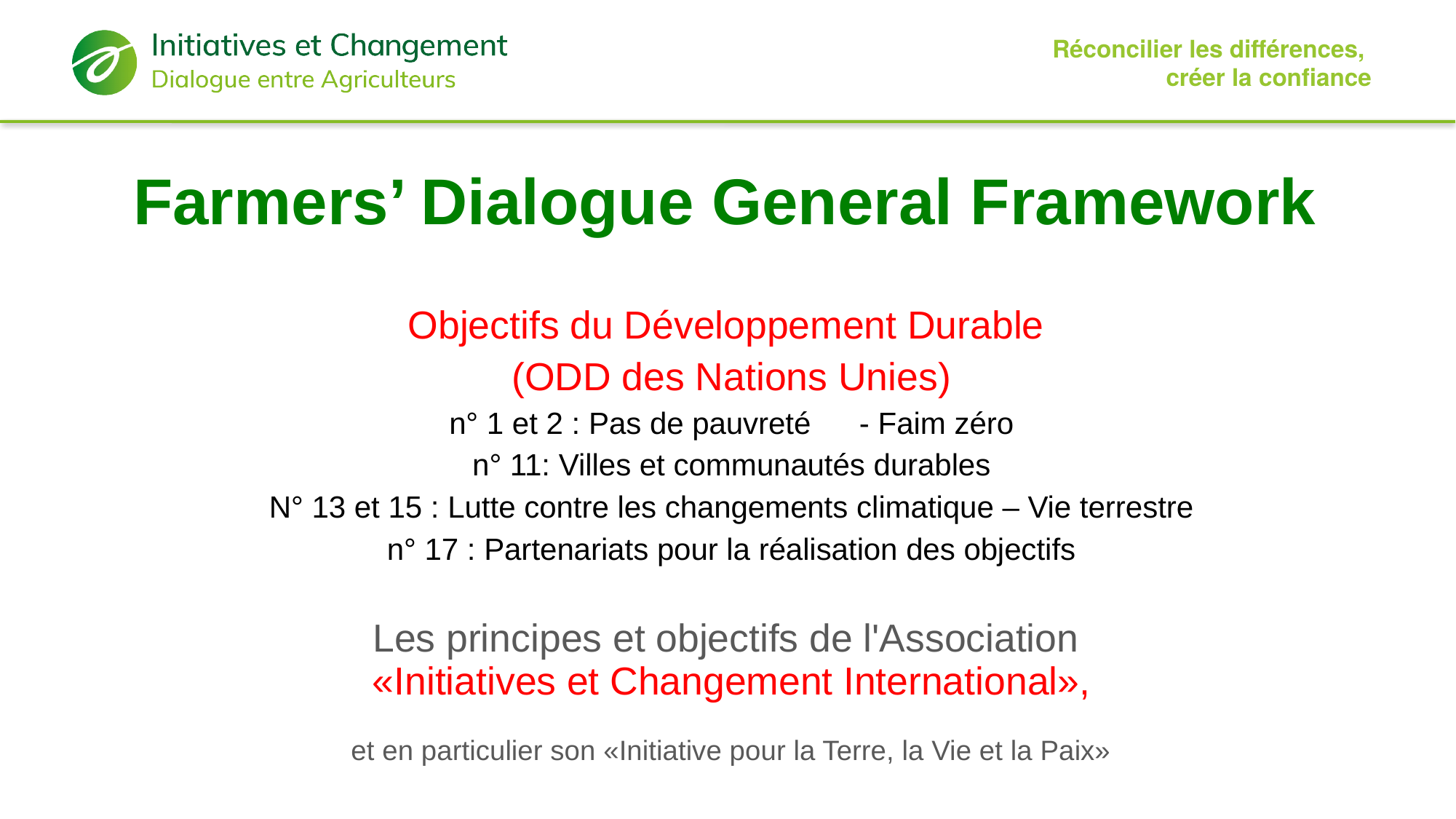

10
Farmers’ Dialogue General Framework

Objectifs du Développement Durable
(ODD des Nations Unies)
n° 1 et 2 : Pas de pauvreté	 - Faim zéro
n° 11: Villes et communautés durables
N° 13 et 15 : Lutte contre les changements climatique – Vie terrestre
n° 17 : Partenariats pour la réalisation des objectifs

Les principes et objectifs de l'Association
«Initiatives et Changement International»,

et en particulier son «Initiative pour la Terre, la Vie et la Paix»